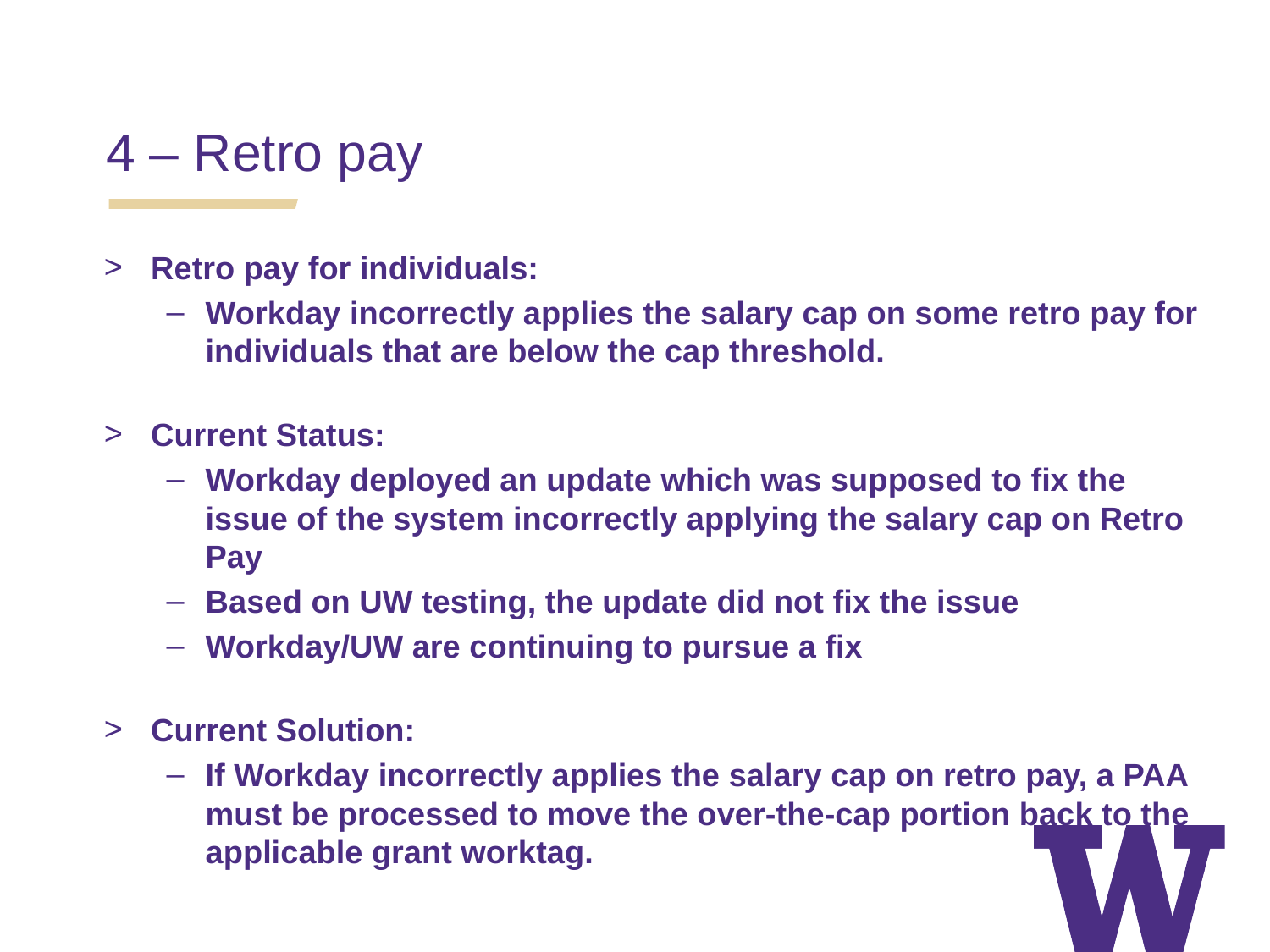

4 – Retro pay
Retro pay for individuals:
Workday incorrectly applies the salary cap on some retro pay for individuals that are below the cap threshold.
Current Status:
Workday deployed an update which was supposed to fix the issue of the system incorrectly applying the salary cap on Retro Pay
Based on UW testing, the update did not fix the issue
Workday/UW are continuing to pursue a fix
Current Solution:
If Workday incorrectly applies the salary cap on retro pay, a PAA must be processed to move the over-the-cap portion back to the applicable grant worktag.